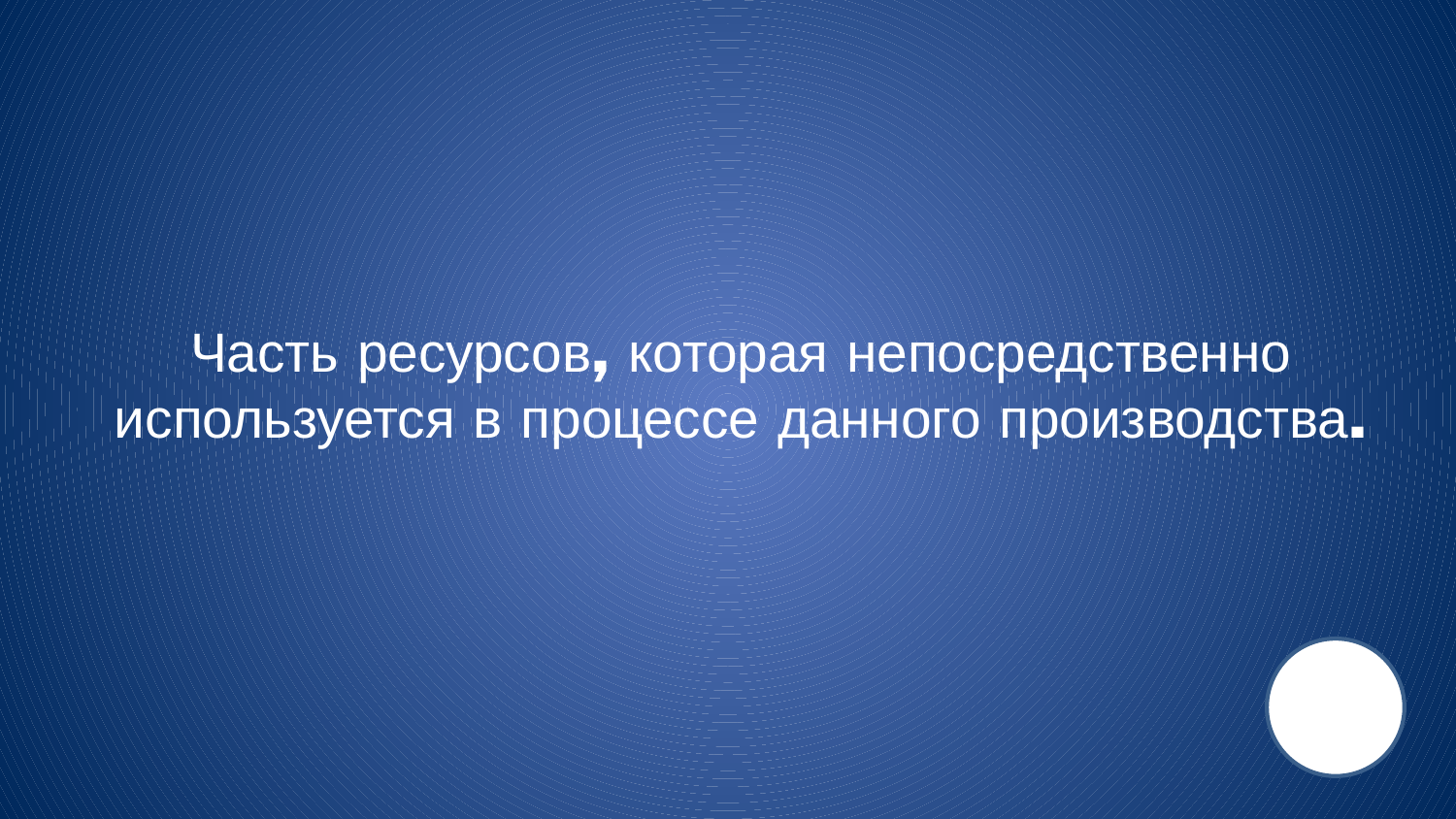

# Часть ресурсов, которая непосредственно используется в процессе данного производства.